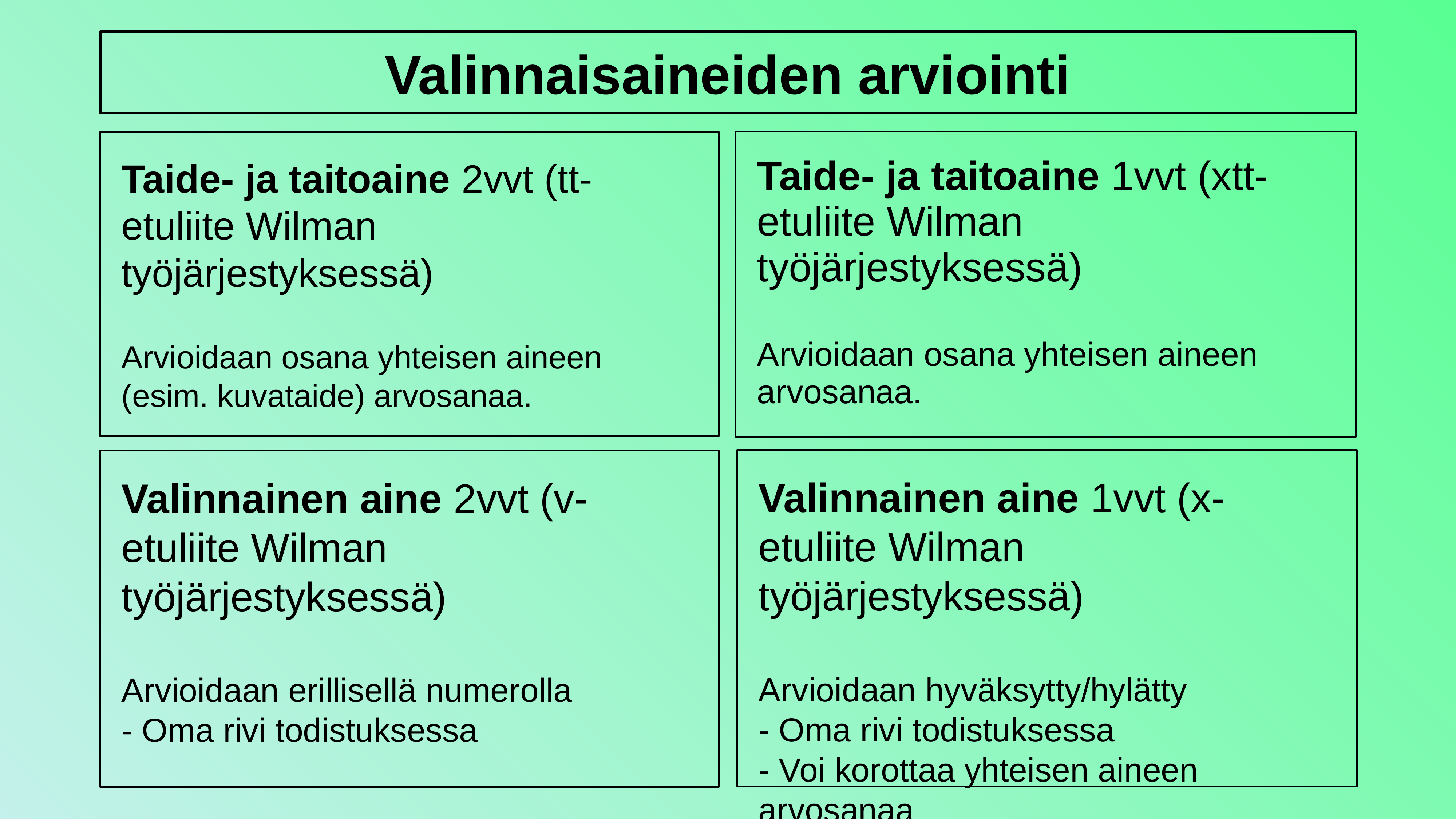

Valinnaisaineiden arviointi
Taide- ja taitoaine 1vvt (xtt-etuliite Wilman työjärjestyksessä)
Arvioidaan osana yhteisen aineen arvosanaa.
Taide- ja taitoaine 2vvt (tt-etuliite Wilman työjärjestyksessä)
Arvioidaan osana yhteisen aineen (esim. kuvataide) arvosanaa.
Valinnainen aine 1vvt (x-etuliite Wilman työjärjestyksessä)
Arvioidaan hyväksytty/hylätty
- Oma rivi todistuksessa
- Voi korottaa yhteisen aineen arvosanaa
Valinnainen aine 2vvt (v-etuliite Wilman työjärjestyksessä)
Arvioidaan erillisellä numerolla
- Oma rivi todistuksessa